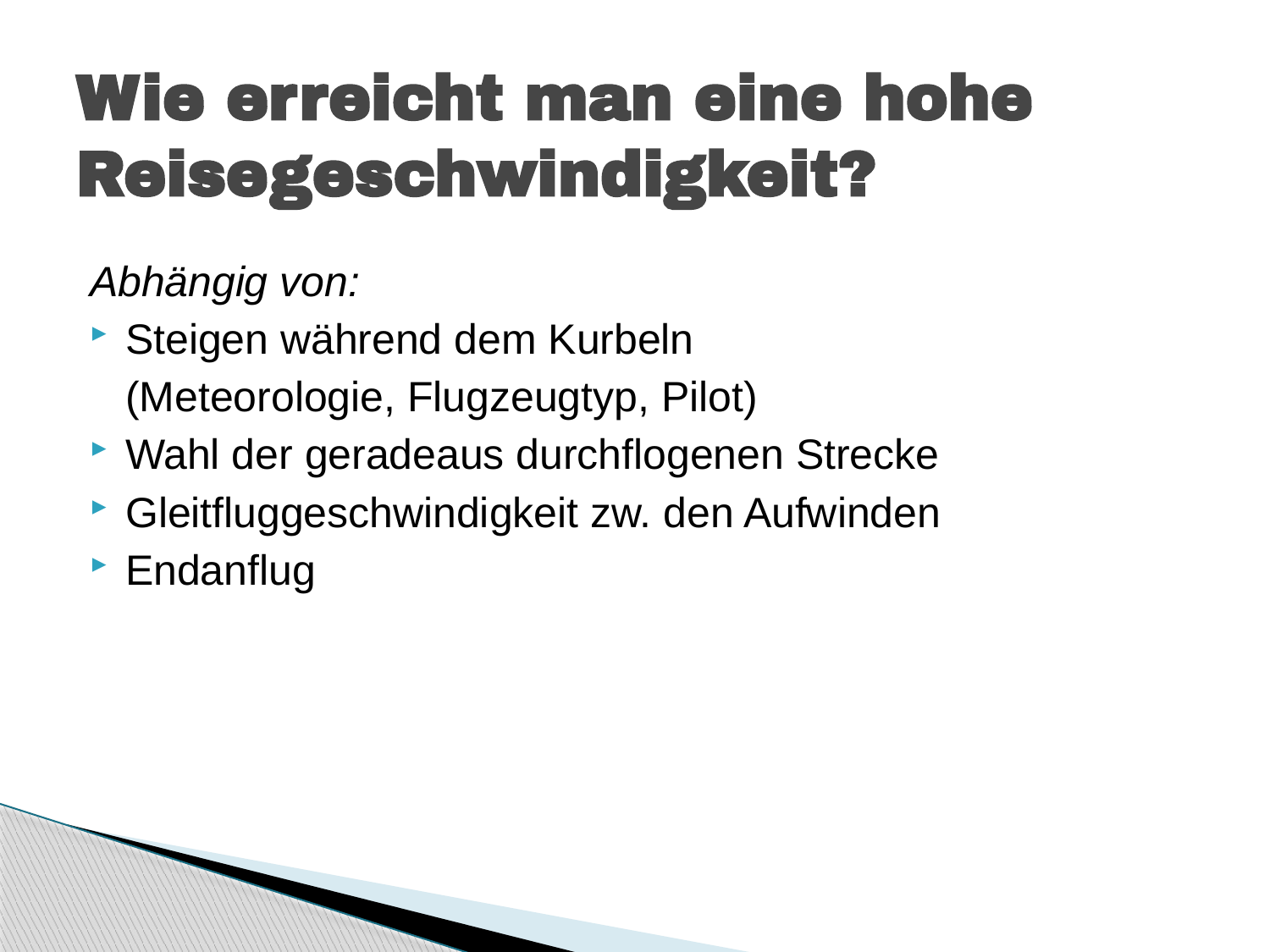

# Wie erreicht man eine hohe Reisegeschwindigkeit?
Abhängig von:
Steigen während dem Kurbeln
	(Meteorologie, Flugzeugtyp, Pilot)
Wahl der geradeaus durchflogenen Strecke
Gleitfluggeschwindigkeit zw. den Aufwinden
Endanflug